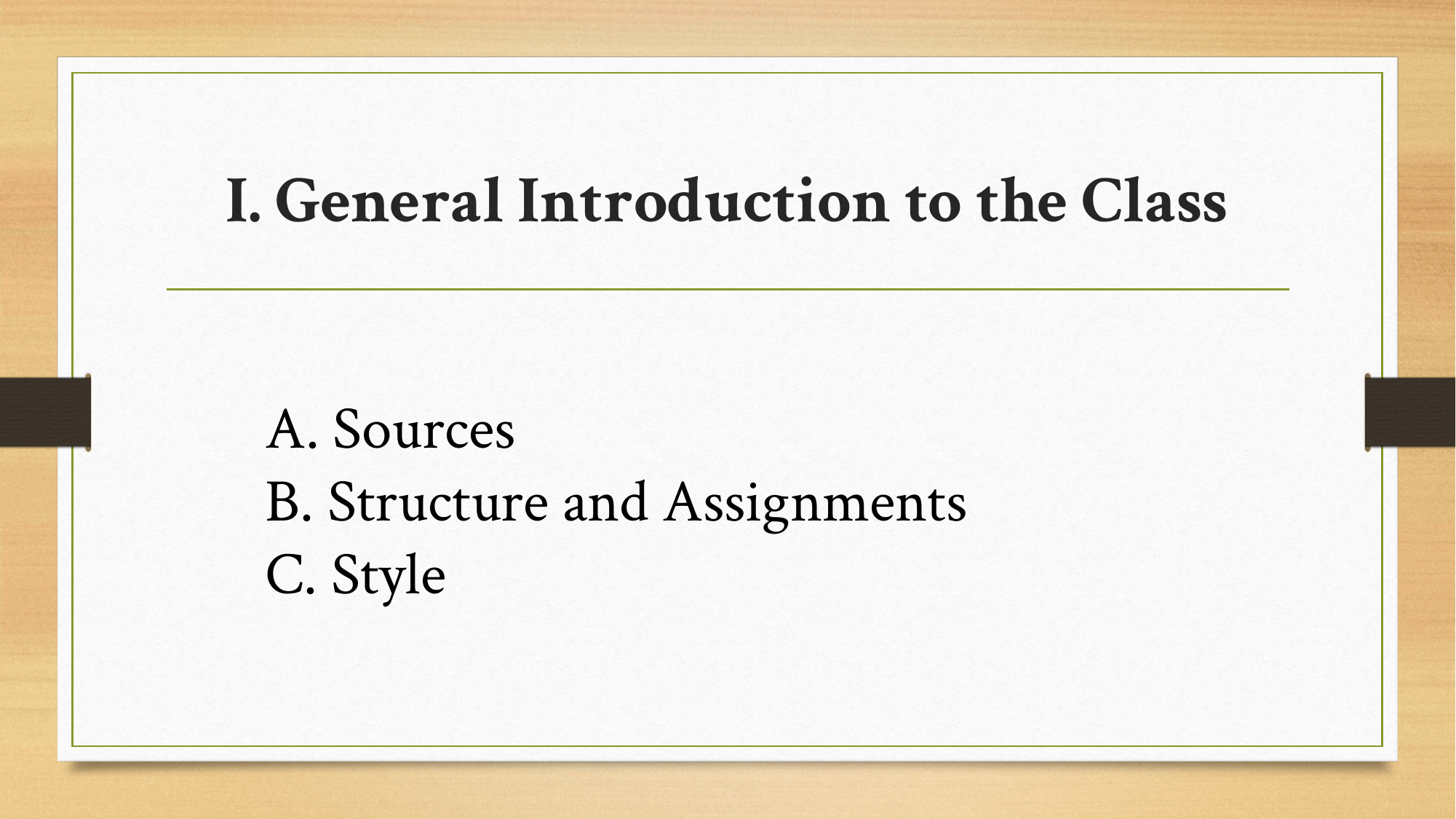

# I. General Introduction to the Class
A. Sources
B. Structure and Assignments
C. Style